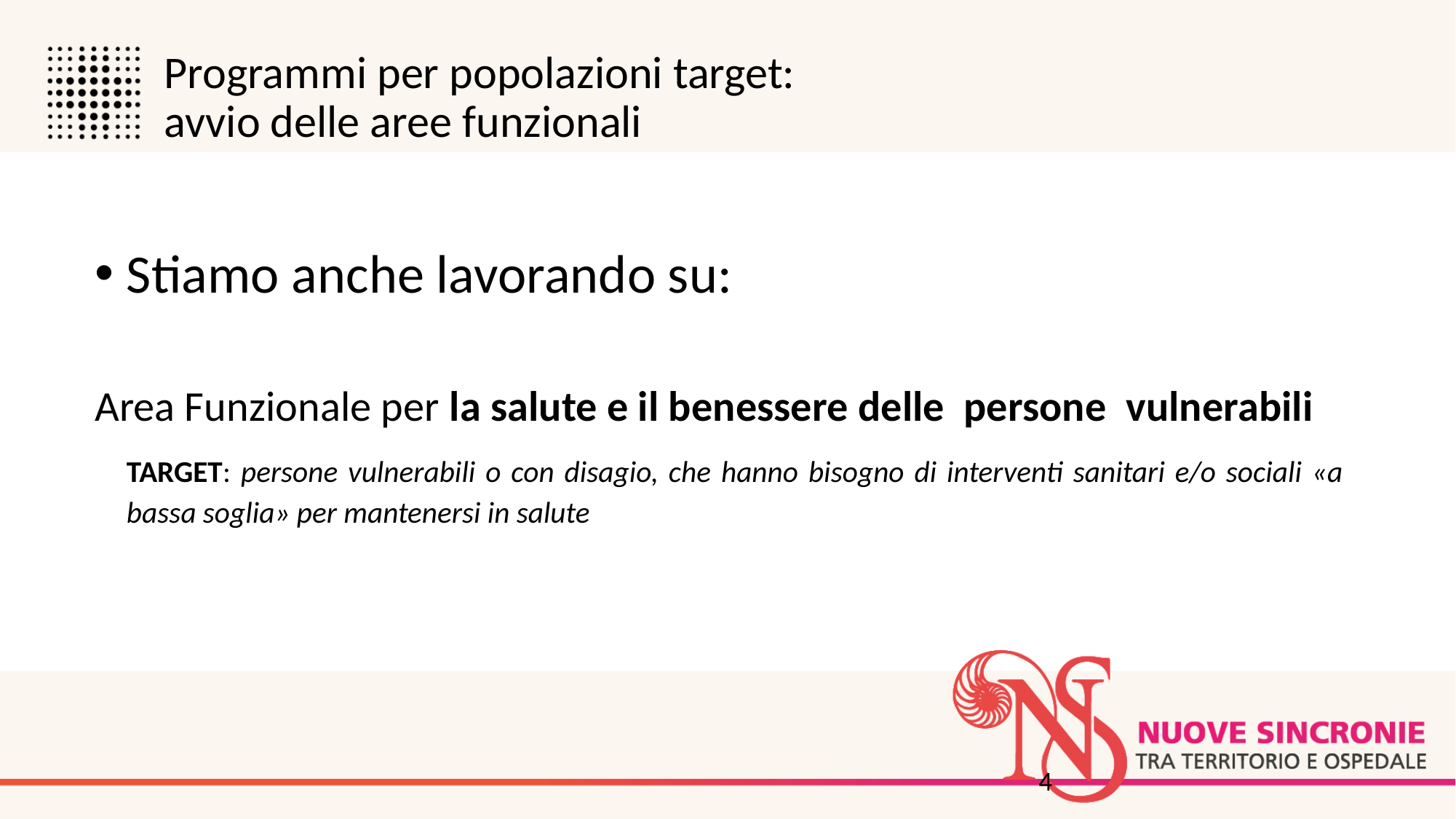

# Programmi per popolazioni target: avvio delle aree funzionali
Stiamo anche lavorando su:

Area Funzionale per la salute e il benessere delle  persone  vulnerabili
TARGET: persone vulnerabili o con disagio, che hanno bisogno di interventi sanitari e/o sociali «a bassa soglia» per mantenersi in salute

4